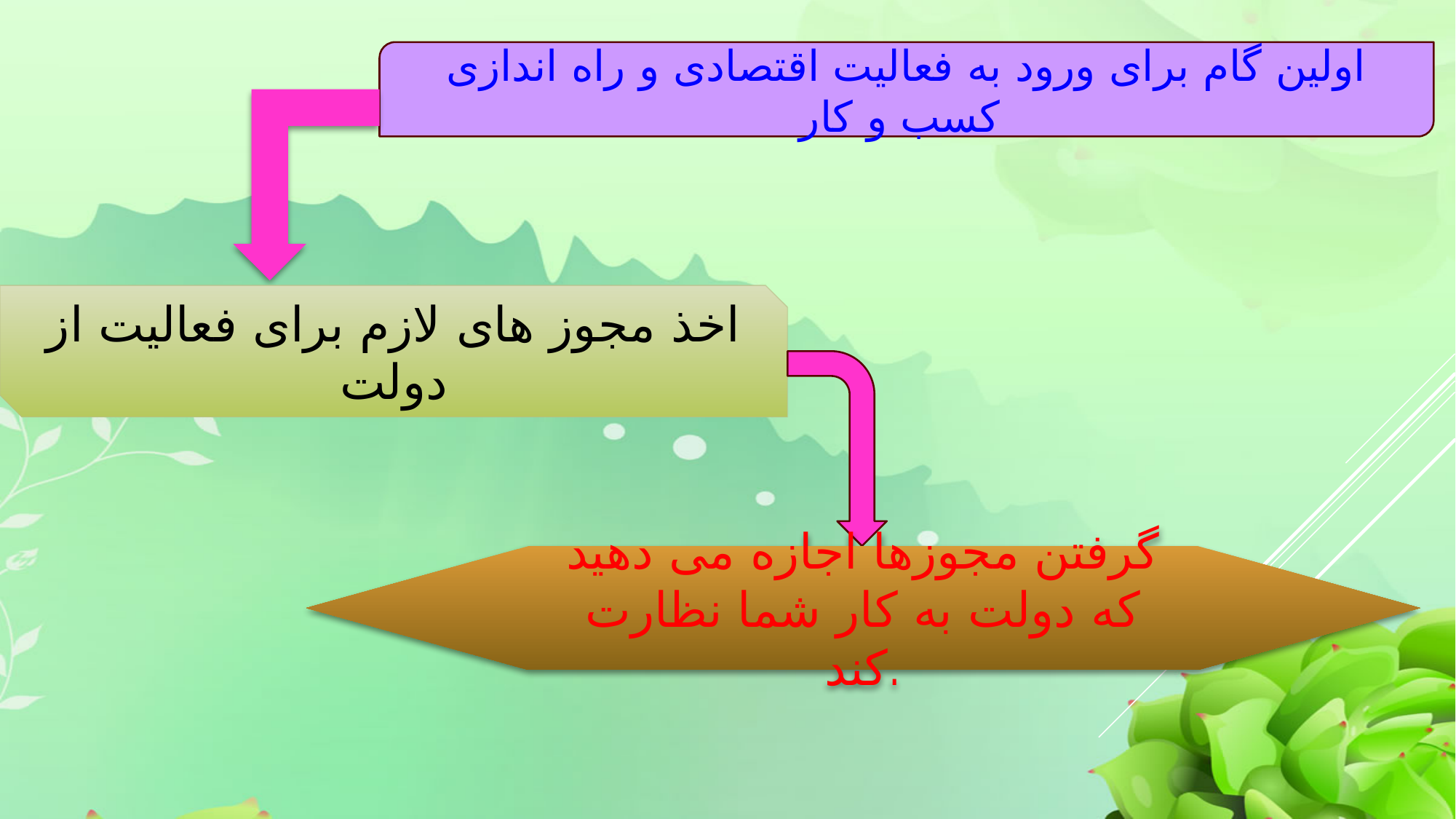

اولین گام برای ورود به فعالیت اقتصادی و راه اندازی کسب و کار

اخذ مجوز های لازم برای فعالیت از دولت

گرفتن مجوزها اجازه می دهید که دولت به کار شما نظارت کند.